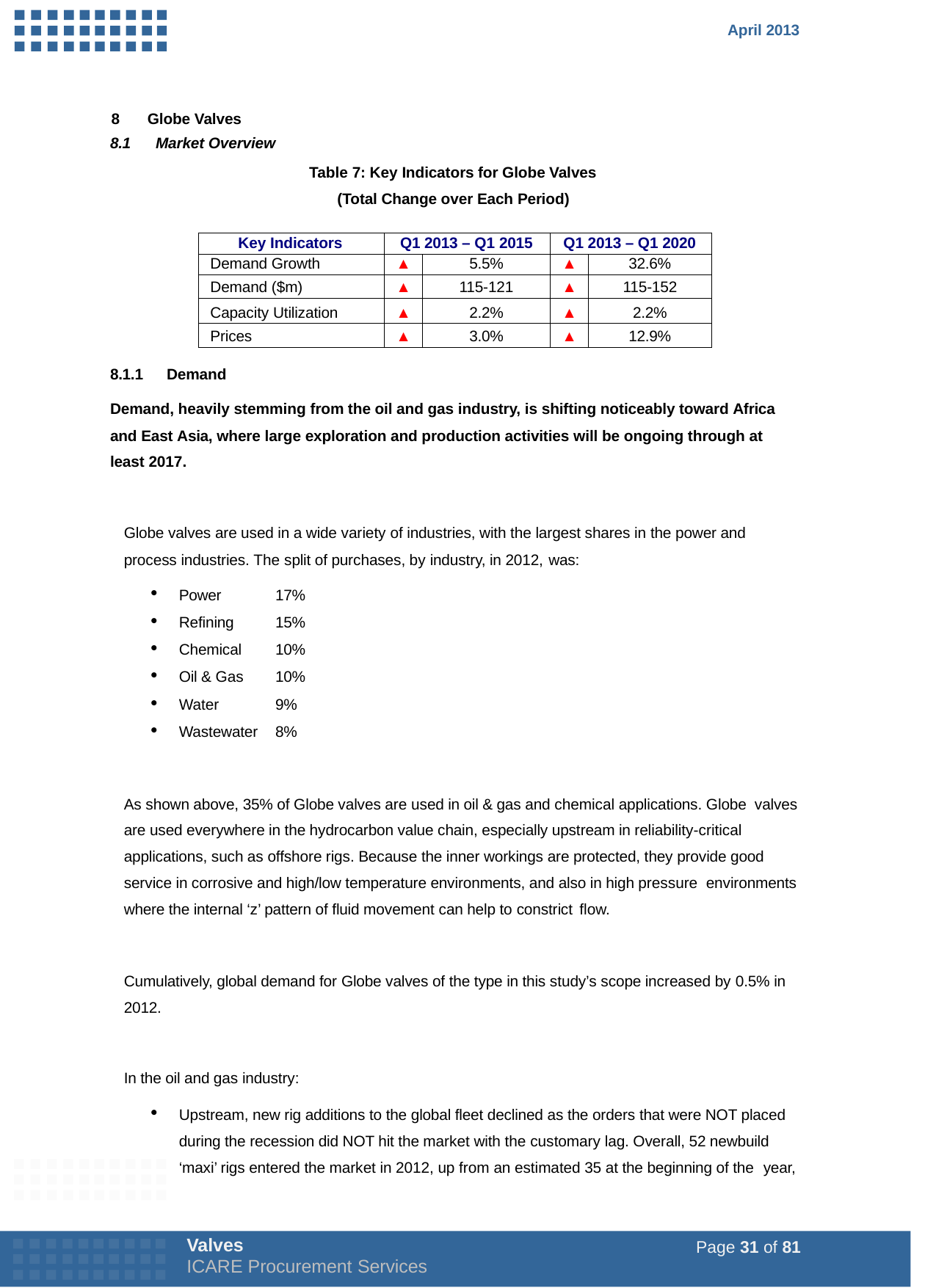

April 2013

8	Globe Valves
8.1	Market Overview
Table 7: Key Indicators for Globe Valves  (Total Change over Each Period)
| Key Indicators | Q1 2013 – Q1 2015 |  | Q1 2013 – Q1 2020 |  |
| --- | --- | --- | --- | --- |
| Demand Growth | ▲ | 5.5% | ▲ | 32.6% |
| Demand ($m) | ▲ | 115-121 | ▲ | 115-152 |
| Capacity Utilization | ▲ | 2.2% | ▲ | 2.2% |
| Prices | ▲ | 3.0% | ▲ | 12.9% |
8.1.1	Demand
Demand, heavily stemming from the oil and gas industry, is shifting noticeably toward Africa  and East Asia, where large exploration and production activities will be ongoing through at  least 2017.
Globe valves are used in a wide variety of industries, with the largest shares in the power and  process industries. The split of purchases, by industry, in 2012, was:
| Power | 17% |
| --- | --- |
| Refining | 15% |
| Chemical | 10% |
| Oil & Gas | 10% |
| Water | 9% |
| Wastewater | 8% |
As shown above, 35% of Globe valves are used in oil & gas and chemical applications. Globe  valves are used everywhere in the hydrocarbon value chain, especially upstream in reliability-critical  applications, such as offshore rigs. Because the inner workings are protected, they provide good  service in corrosive and high/low temperature environments, and also in high pressure  environments where the internal ‘z’ pattern of fluid movement can help to constrict flow.
Cumulatively, global demand for Globe valves of the type in this study’s scope increased by 0.5% in  2012.
In the oil and gas industry:
Upstream, new rig additions to the global fleet declined as the orders that were NOT placed  during the recession did NOT hit the market with the customary lag. Overall, 52 newbuild  ‘maxi’ rigs entered the market in 2012, up from an estimated 35 at the beginning of the  year,

Valves
ICARE Procurement Services
Page 31 of 81